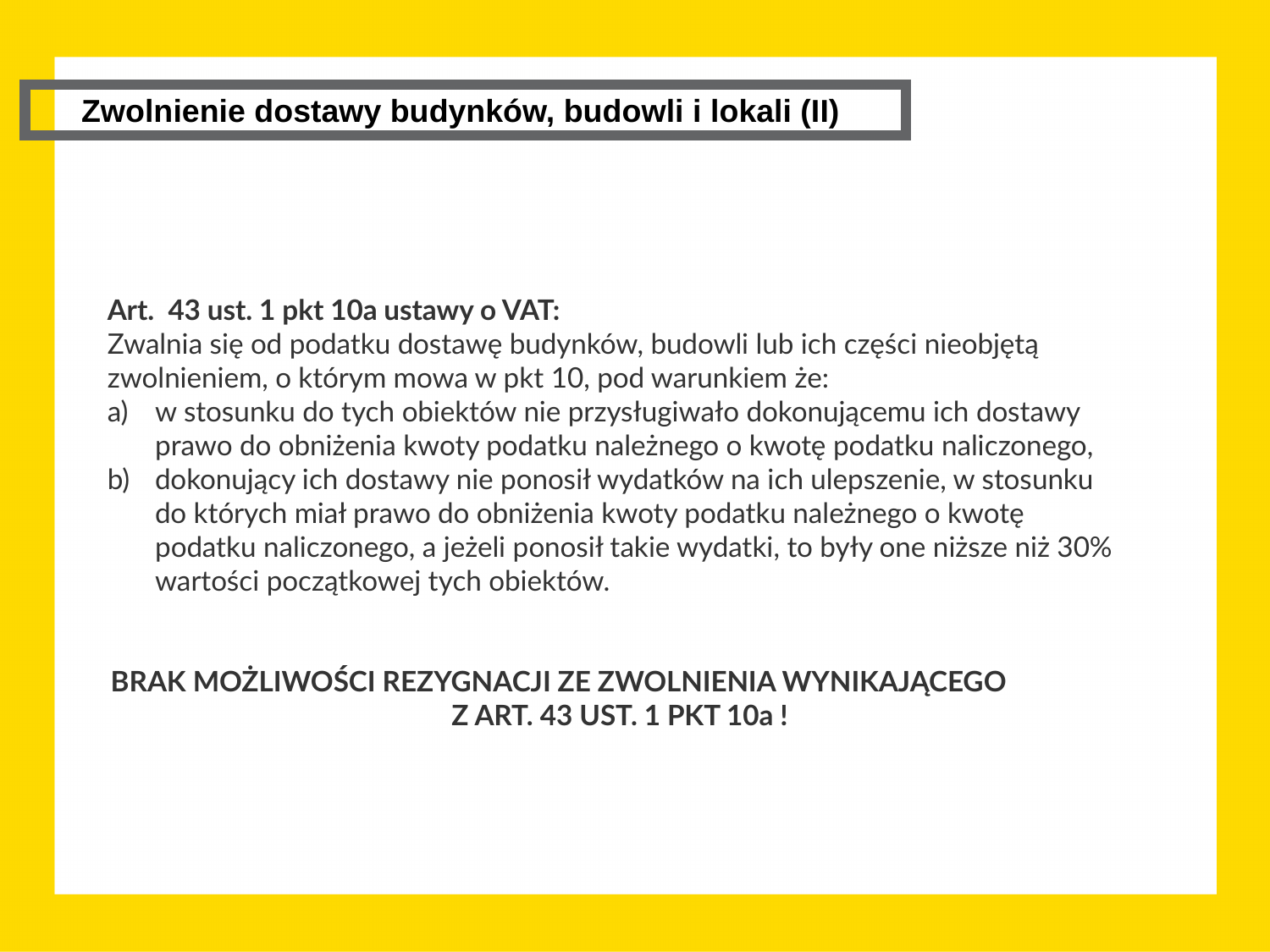

Zwolnienie dostawy budynków, budowli i lokali (II)
Art.  43 ust. 1 pkt 10a ustawy o VAT:
Zwalnia się od podatku dostawę budynków, budowli lub ich części nieobjętą zwolnieniem, o którym mowa w pkt 10, pod warunkiem że:
w stosunku do tych obiektów nie przysługiwało dokonującemu ich dostawy prawo do obniżenia kwoty podatku należnego o kwotę podatku naliczonego,
dokonujący ich dostawy nie ponosił wydatków na ich ulepszenie, w stosunku do których miał prawo do obniżenia kwoty podatku należnego o kwotę podatku naliczonego, a jeżeli ponosił takie wydatki, to były one niższe niż 30% wartości początkowej tych obiektów.

BRAK MOŻLIWOŚCI REZYGNACJI ZE ZWOLNIENIA WYNIKAJĄCEGO                   Z ART. 43 UST. 1 PKT 10a !